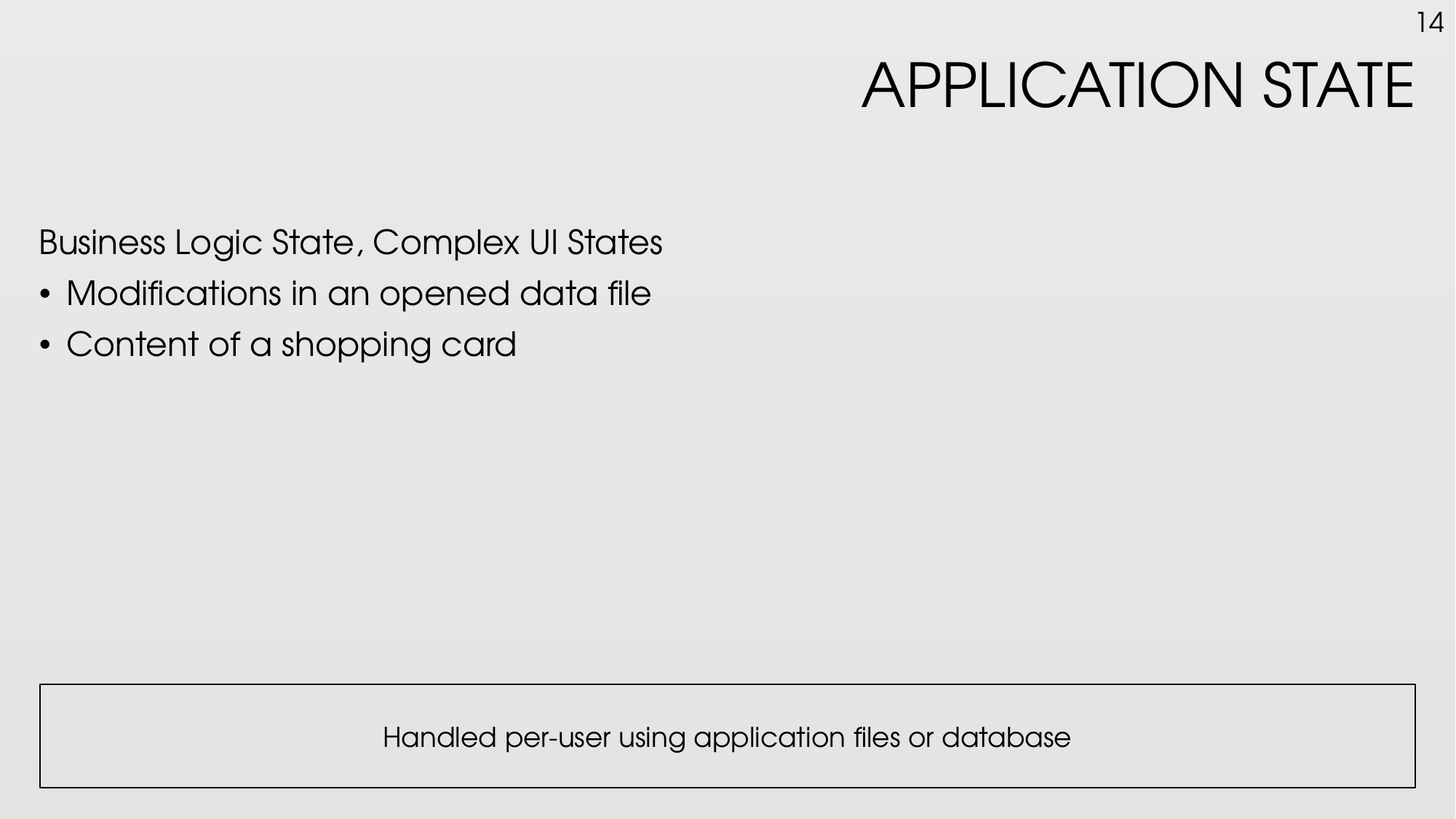

14
# Application State
Business Logic State, Complex UI States
Modifications in an opened data file
Content of a shopping card

Handled per-user using application files or database